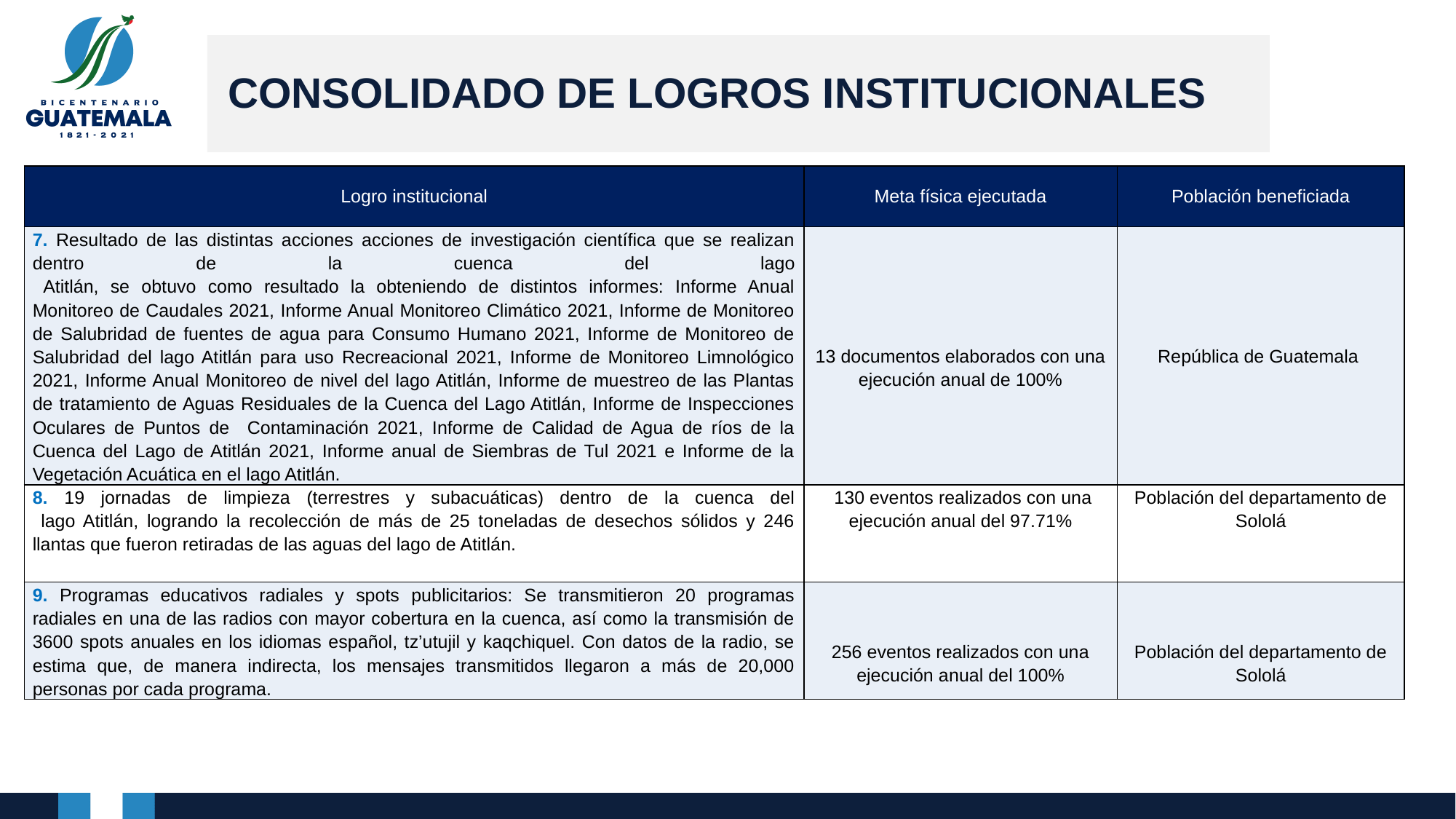

CONSOLIDADO DE LOGROS INSTITUCIONALES
| Logro institucional | Meta física ejecutada | Población beneficiada |
| --- | --- | --- |
| 7. Resultado de las distintas acciones acciones de investigación científica que se realizan dentro de la cuenca del lago Atitlán, se obtuvo como resultado la obteniendo de distintos informes: Informe Anual Monitoreo de Caudales 2021, Informe Anual Monitoreo Climático 2021, Informe de Monitoreo de Salubridad de fuentes de agua para Consumo Humano 2021, Informe de Monitoreo de Salubridad del lago Atitlán para uso Recreacional 2021, Informe de Monitoreo Limnológico 2021, Informe Anual Monitoreo de nivel del lago Atitlán, Informe de muestreo de las Plantas de tratamiento de Aguas Residuales de la Cuenca del Lago Atitlán, Informe de Inspecciones Oculares de Puntos de Contaminación 2021, Informe de Calidad de Agua de ríos de la Cuenca del Lago de Atitlán 2021, Informe anual de Siembras de Tul 2021 e Informe de la Vegetación Acuática en el lago Atitlán. | 13 documentos elaborados con una ejecución anual de 100% | República de Guatemala |
| 8. 19 jornadas de limpieza (terrestres y subacuáticas) dentro de la cuenca del lago Atitlán, logrando la recolección de más de 25 toneladas de desechos sólidos y 246 llantas que fueron retiradas de las aguas del lago de Atitlán. | 130 eventos realizados con una ejecución anual del 97.71% | Población del departamento de Sololá |
| 9. Programas educativos radiales y spots publicitarios: Se transmitieron 20 programas radiales en una de las radios con mayor cobertura en la cuenca, así como la transmisión de 3600 spots anuales en los idiomas español, tz’utujil y kaqchiquel. Con datos de la radio, se estima que, de manera indirecta, los mensajes transmitidos llegaron a más de 20,000 personas por cada programa. | 256 eventos realizados con una ejecución anual del 100% | Población del departamento de Sololá |